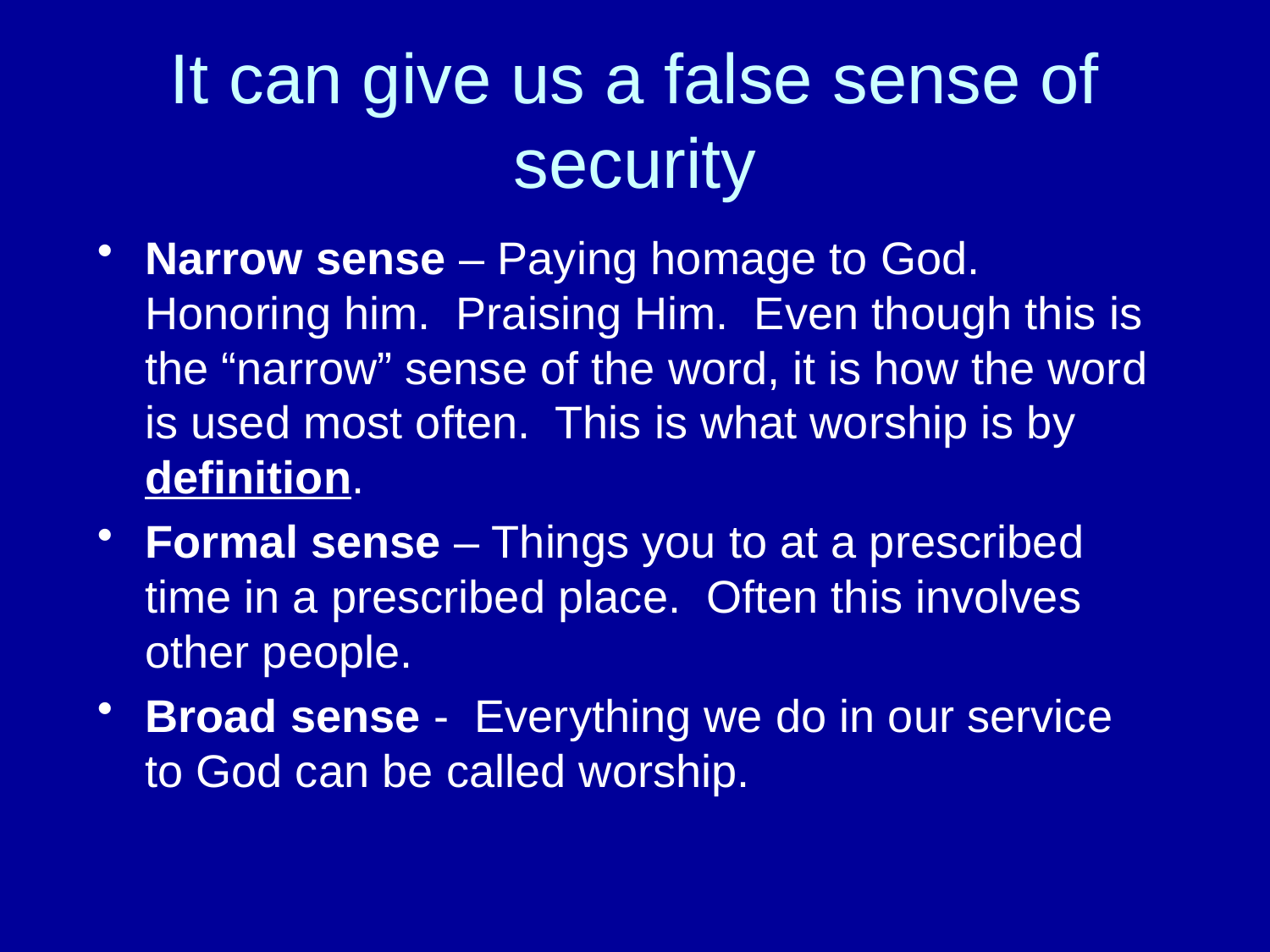

# It can give us a false sense of security
Narrow sense – Paying homage to God.  Honoring him.  Praising Him.  Even though this is the “narrow” sense of the word, it is how the word is used most often.  This is what worship is by definition.
Formal sense – Things you to at a prescribed time in a prescribed place.  Often this involves other people.
Broad sense -  Everything we do in our service to God can be called worship.